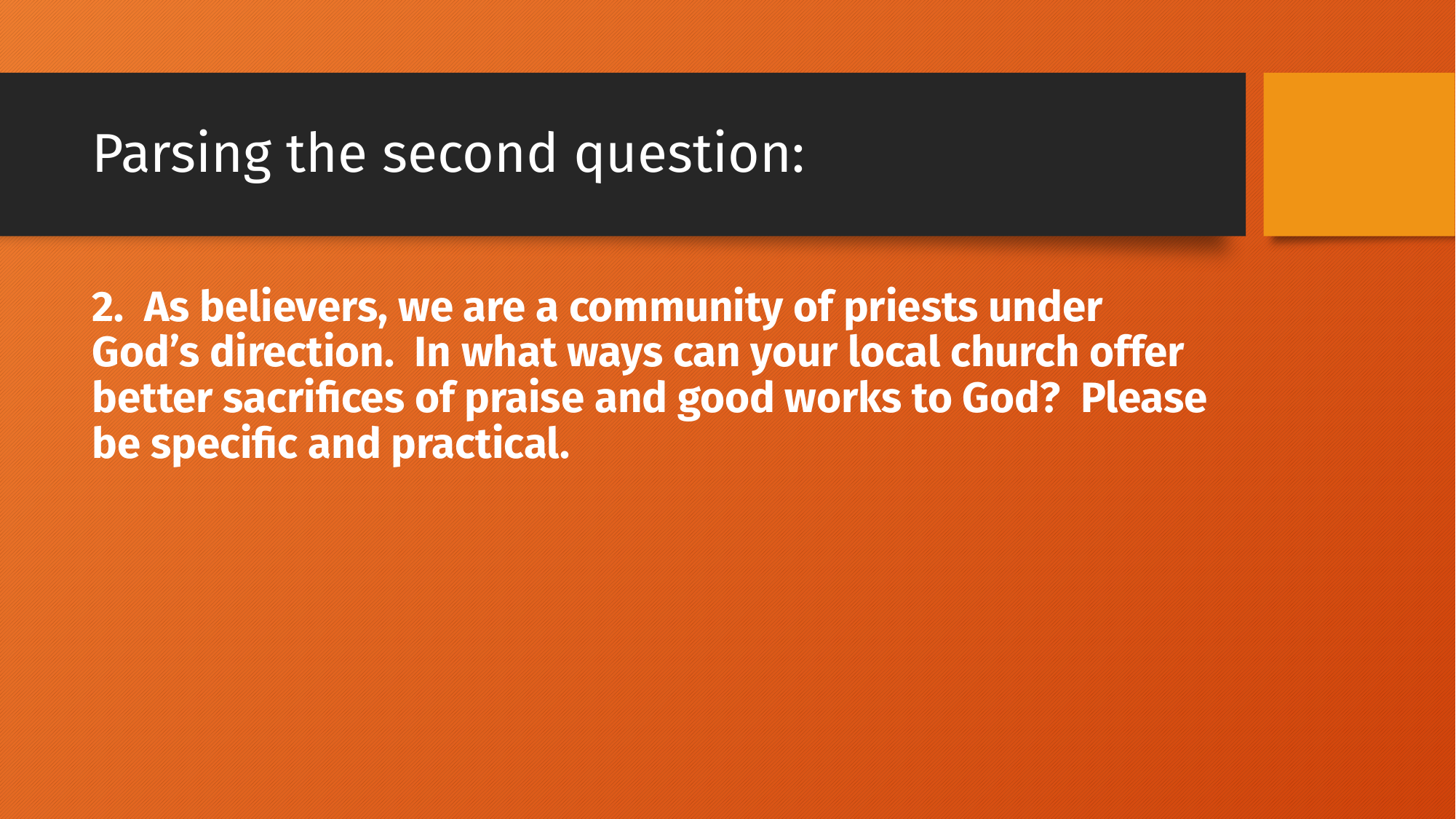

# Parsing the second question:
2.  As believers, we are a community of priests under God’s direction.  In what ways can your local church offer better sacrifices of praise and good works to God?  Please be specific and practical.